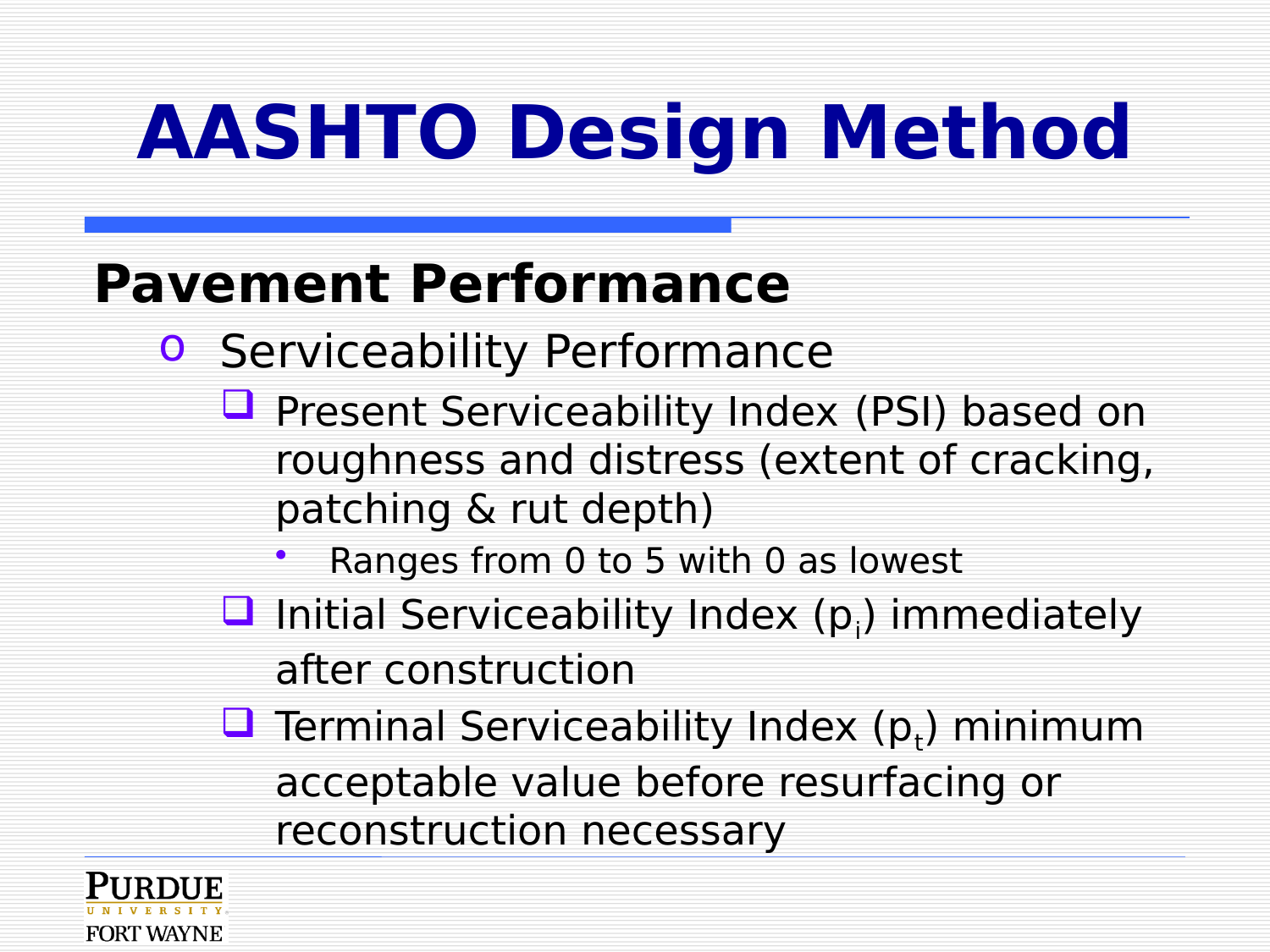

# AASHTO Design Method
Pavement Performance
Serviceability Performance
Present Serviceability Index (PSI) based on roughness and distress (extent of cracking, patching & rut depth)
Ranges from 0 to 5 with 0 as lowest
Initial Serviceability Index (pi) immediately after construction
Terminal Serviceability Index (pt) minimum acceptable value before resurfacing or reconstruction necessary